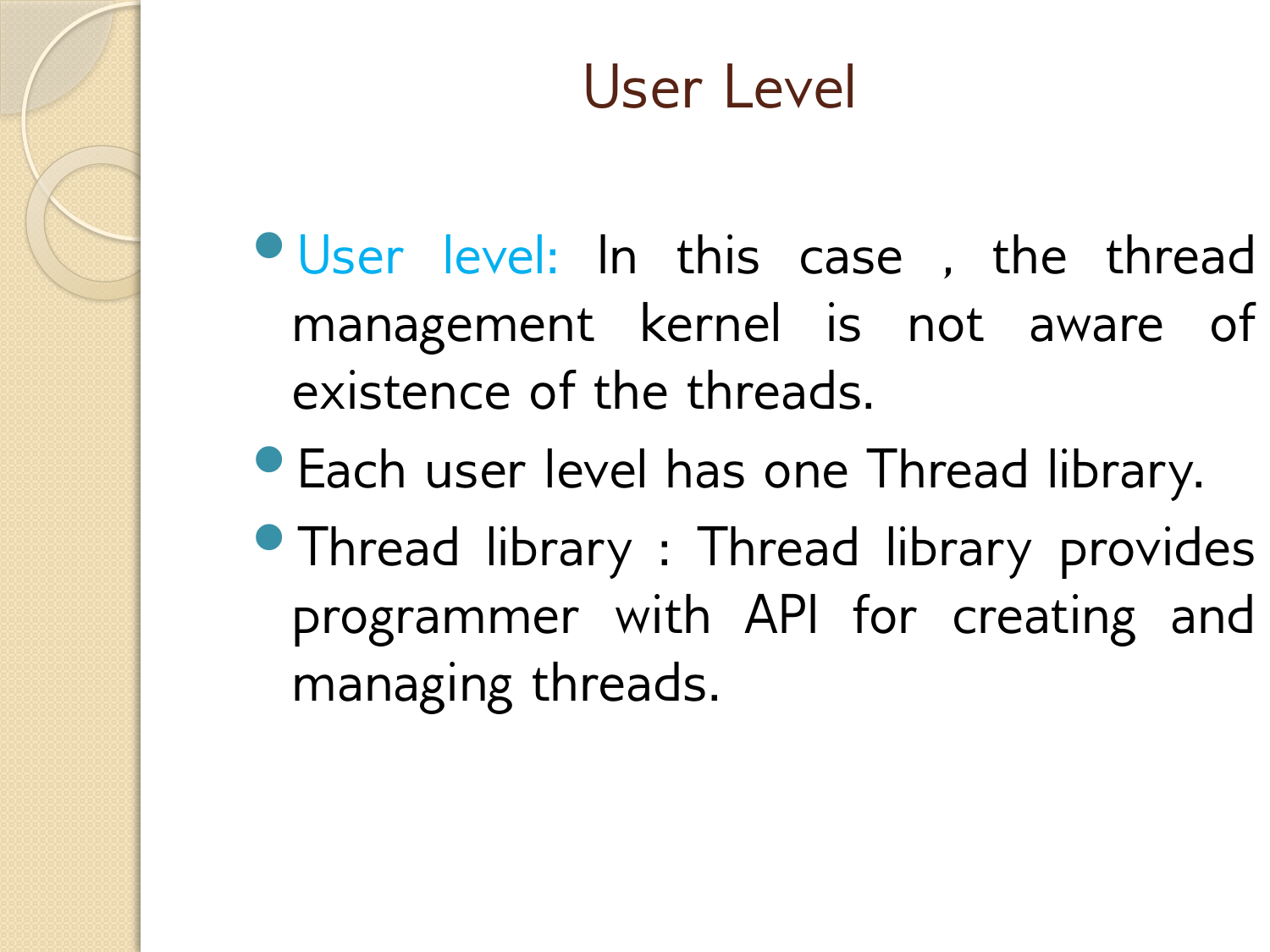

# User Level
User level: In this case , the thread management kernel is not aware of existence of the threads.
Each user level has one Thread library.
Thread library : Thread library provides programmer with API for creating and managing threads.